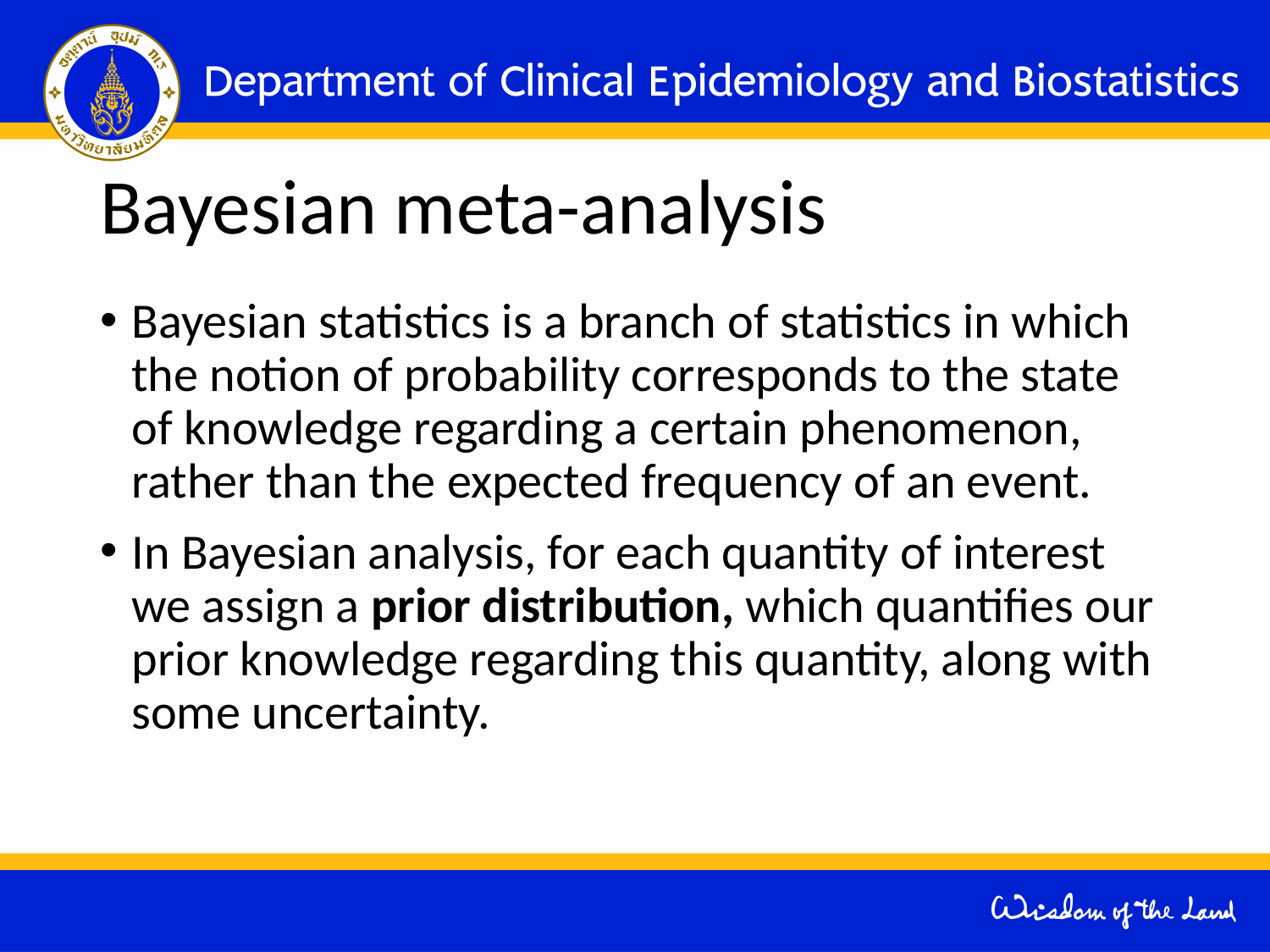

# Bayesian meta-analysis
Bayesian statistics is a branch of statistics in which the notion of probability corresponds to the state of knowledge regarding a certain phenomenon, rather than the expected frequency of an event.
In Bayesian analysis, for each quantity of interest we assign a prior distribution, which quantifies our prior knowledge regarding this quantity, along with some uncertainty.